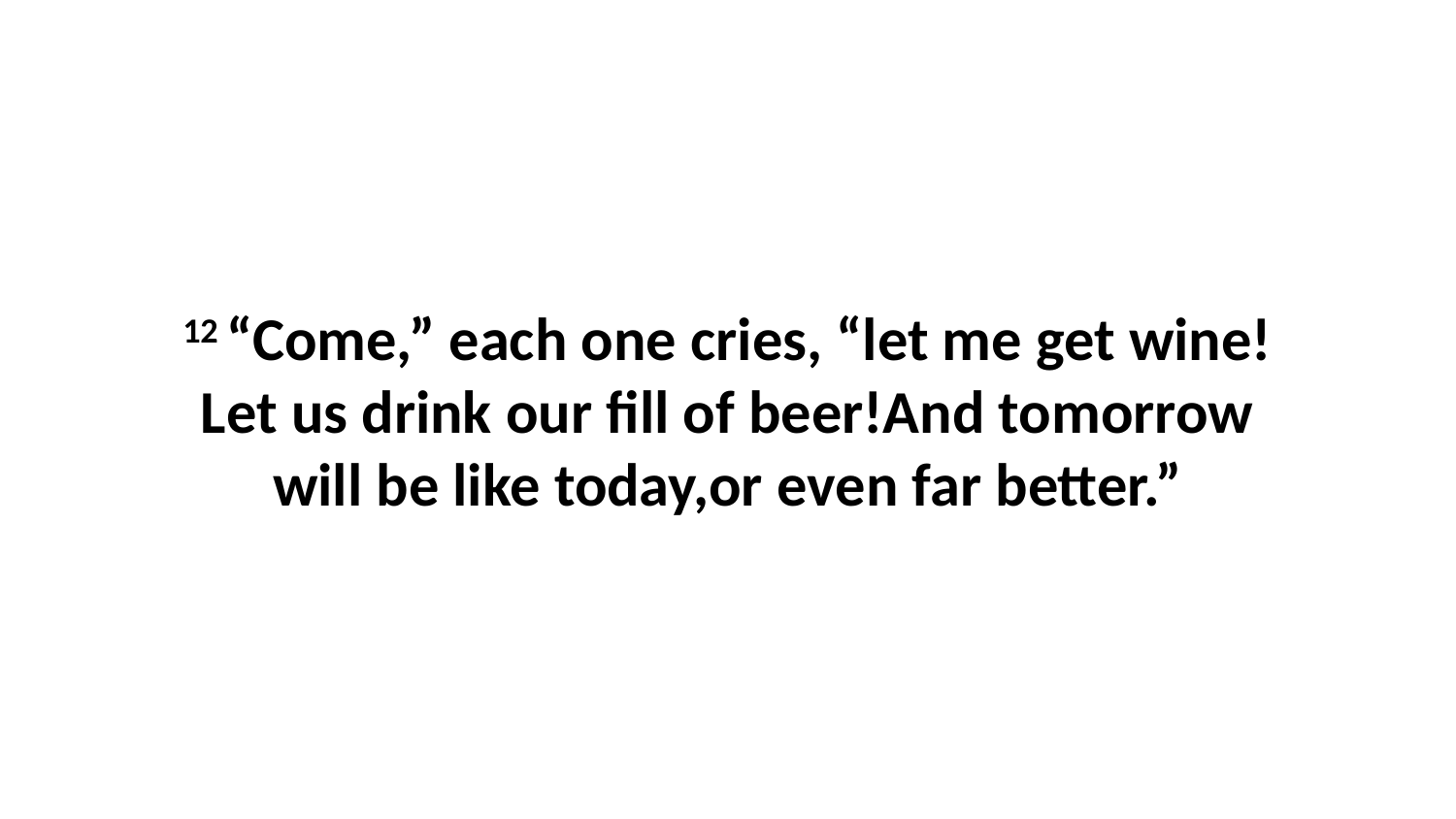

12 “Come,” each one cries, “let me get wine!Let us drink our fill of beer!And tomorrow will be like today,or even far better.”